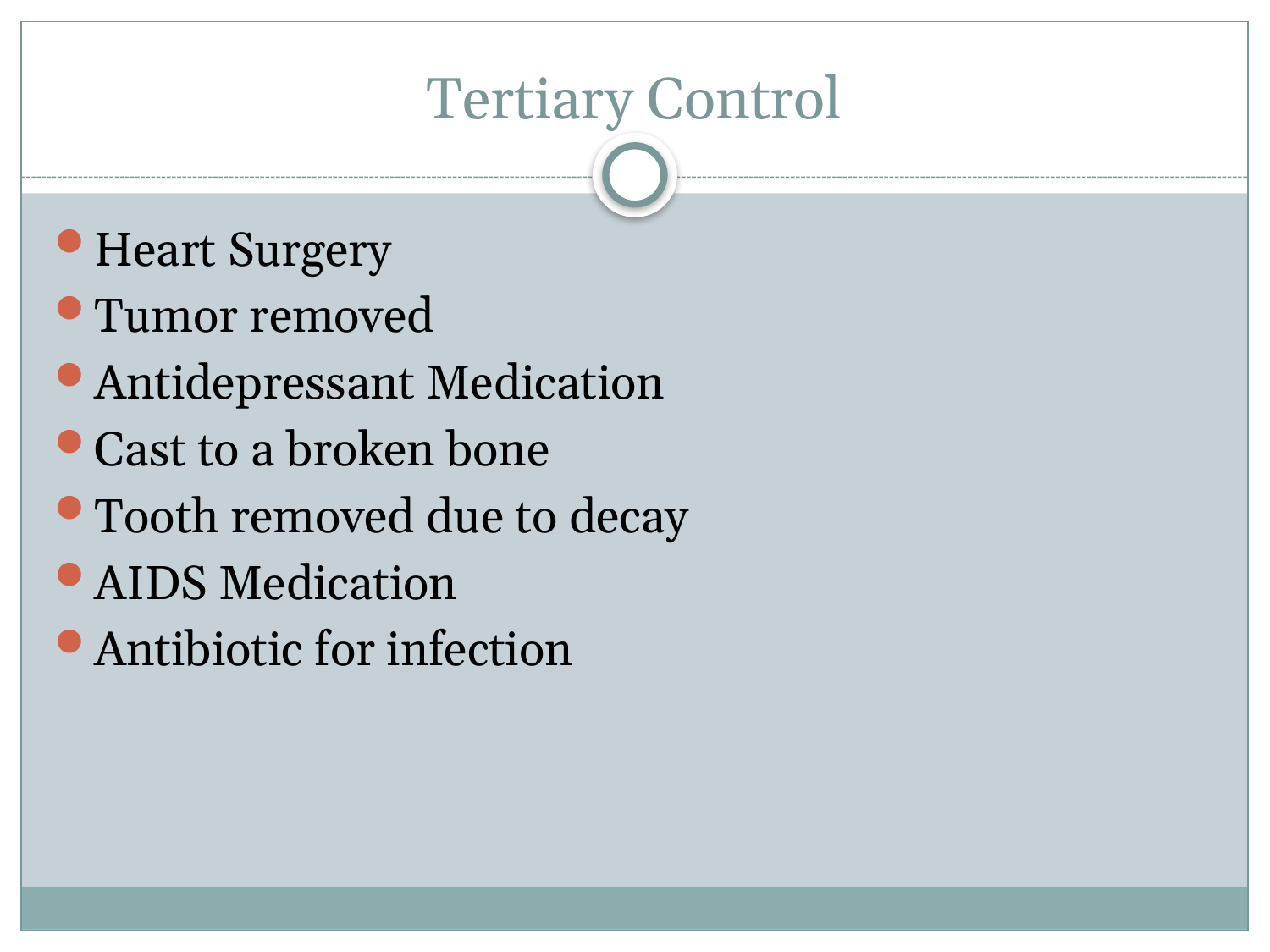

# Tertiary Control
Heart Surgery
Tumor removed
Antidepressant Medication
Cast to a broken bone
Tooth removed due to decay
AIDS Medication
Antibiotic for infection